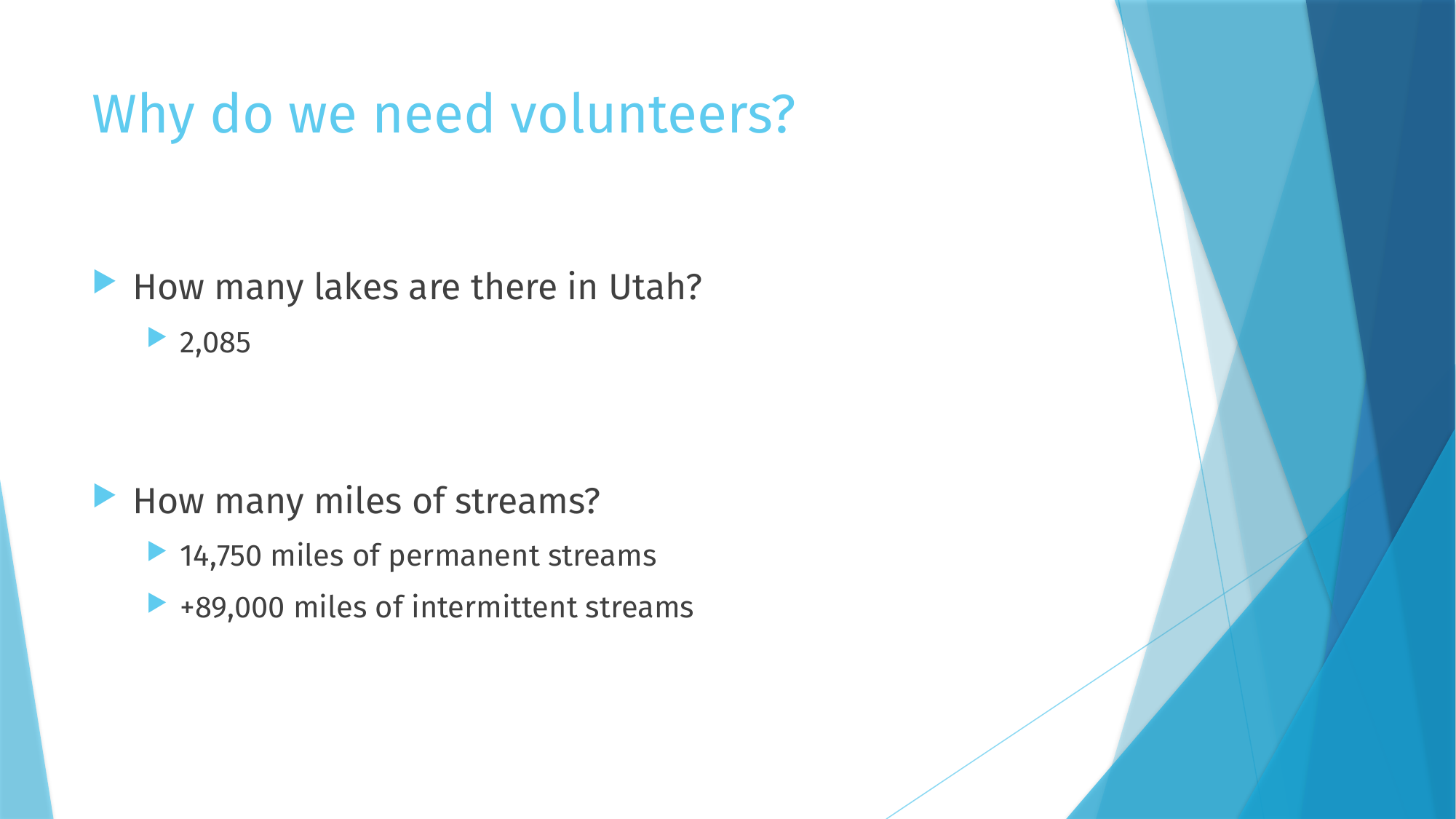

# Why do we need volunteers?
How many lakes are there in Utah?
2,085

How many miles of streams?
14,750 miles of permanent streams
+89,000 miles of intermittent streams